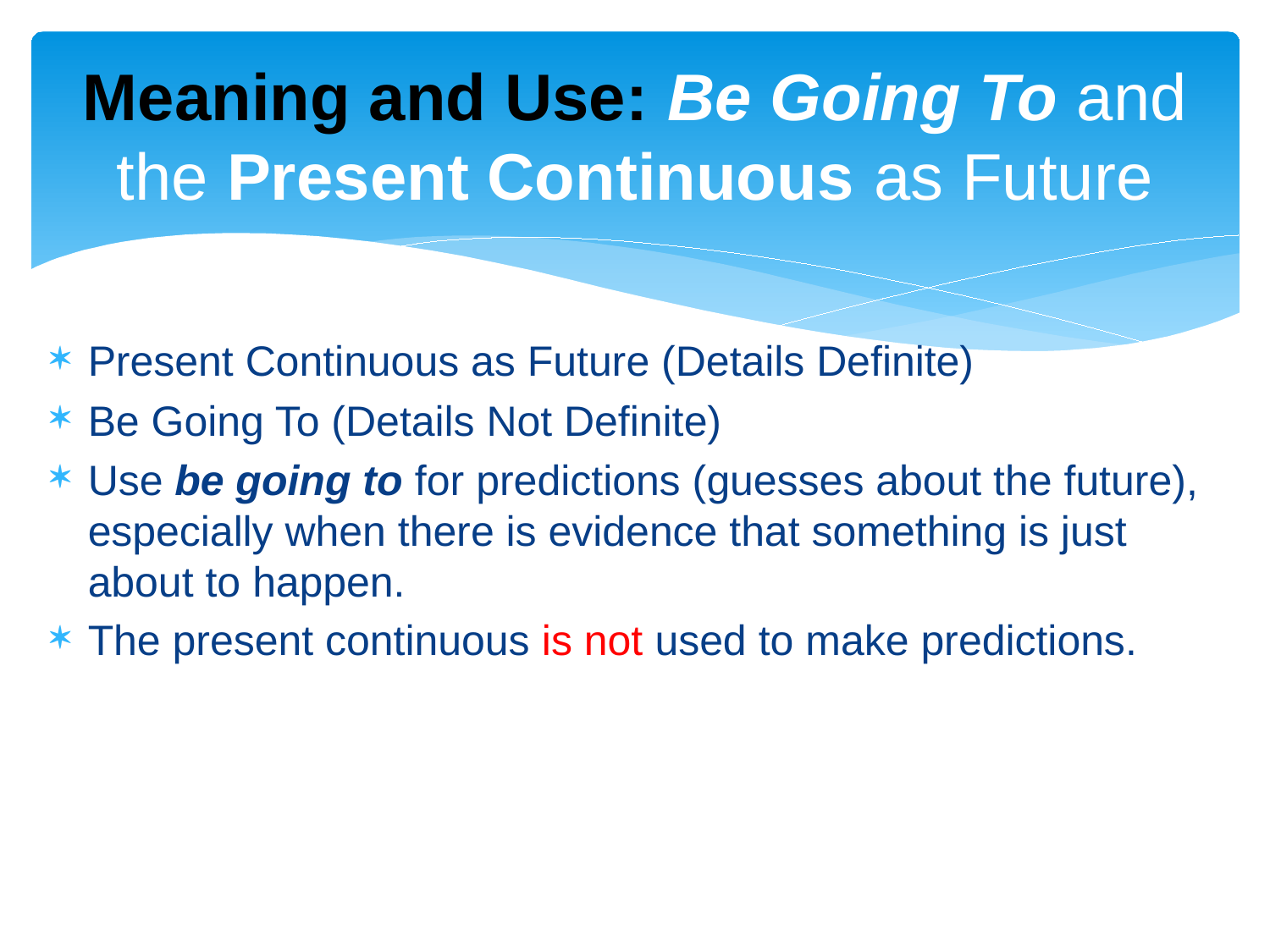

# Meaning and Use: Be Going To and the Present Continuous as Future
Present Continuous as Future (Details Definite)
Be Going To (Details Not Definite)
Use be going to for predictions (guesses about the future), especially when there is evidence that something is just about to happen.
The present continuous is not used to make predictions.